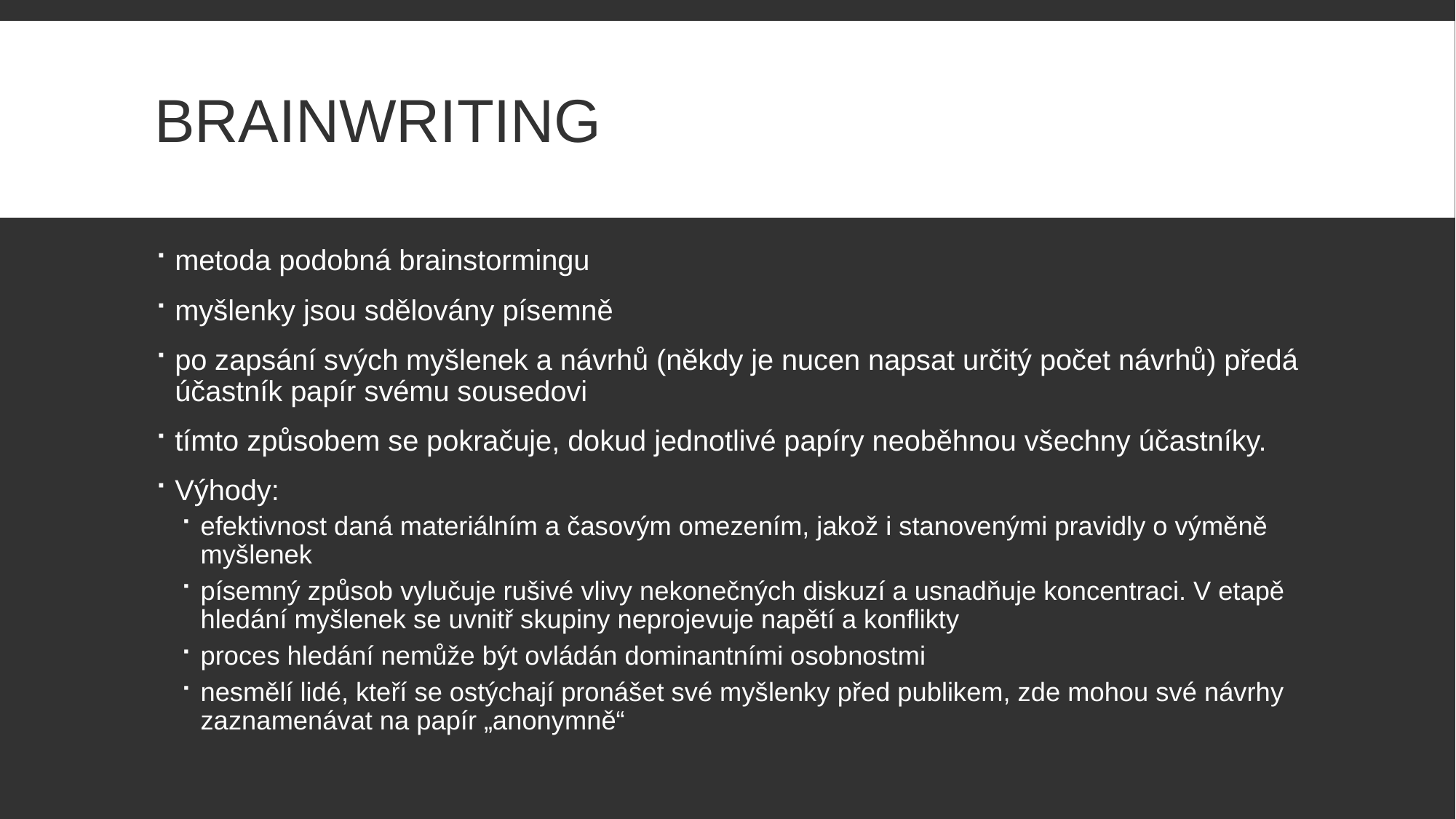

# brainwriting
metoda podobná brainstormingu
myšlenky jsou sdělovány písemně
po zapsání svých myšlenek a návrhů (někdy je nucen napsat určitý počet návrhů) předá účastník papír svému sousedovi
tímto způsobem se pokračuje, dokud jednotlivé papíry neoběhnou všechny účastníky.
Výhody:
efektivnost daná materiálním a časovým omezením, jakož i stanovenými pravidly o výměně myšlenek
písemný způsob vylučuje rušivé vlivy nekonečných diskuzí a usnadňuje koncentraci. V etapě hledání myšlenek se uvnitř skupiny neprojevuje napětí a konflikty
proces hledání nemůže být ovládán dominantními osobnostmi
nesmělí lidé, kteří se ostýchají pronášet své myšlenky před publikem, zde mohou své návrhy zaznamenávat na papír „anonymně“